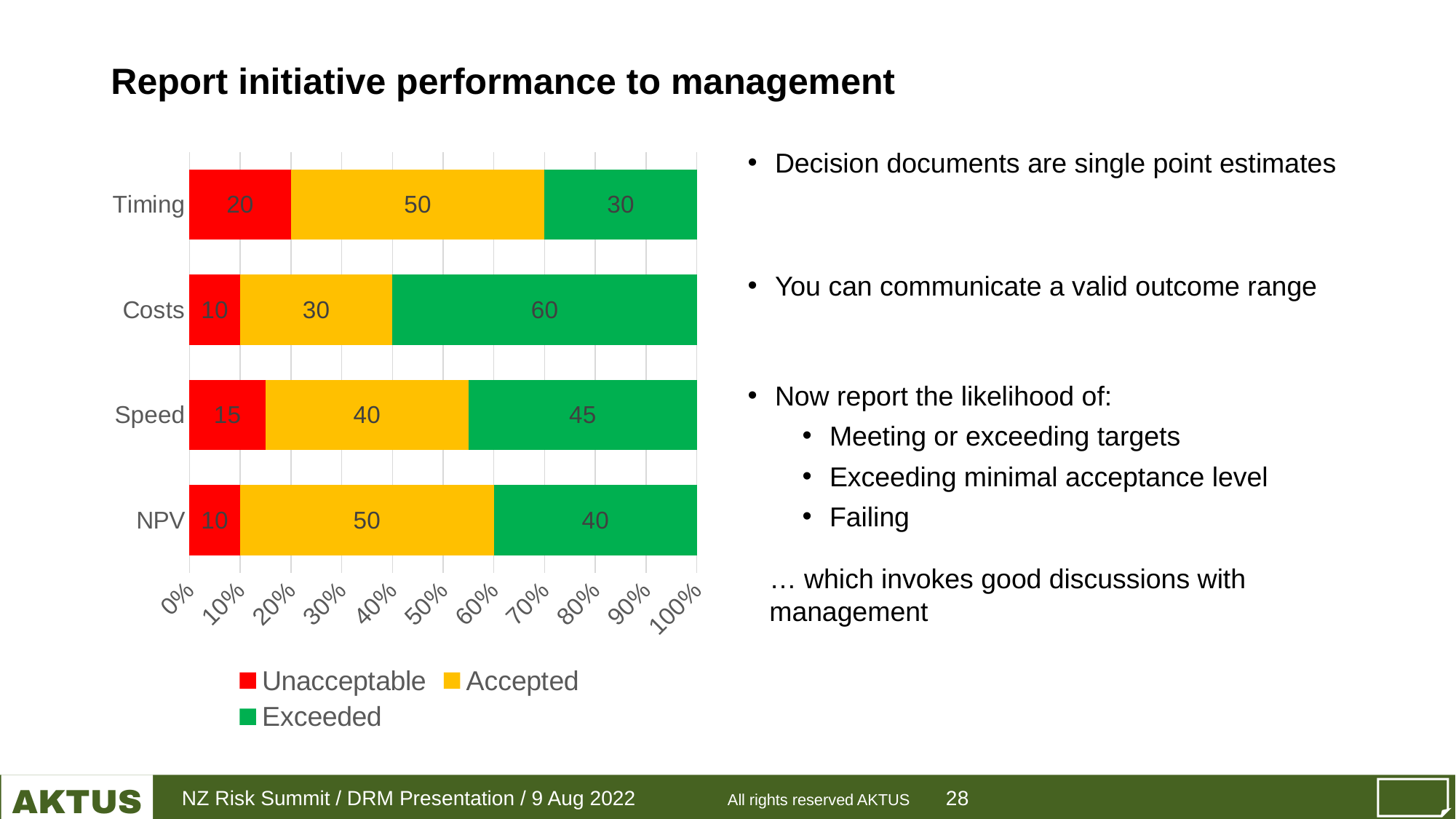

# Report initiative performance to management
Decision documents are single point estimates

You can communicate a valid outcome range

Now report the likelihood of:
Meeting or exceeding targets
Exceeding minimal acceptance level
Failing
… which invokes good discussions with management

### Chart

| Category | Unacceptable | Accepted | Exceeded |
|---|---|---|---|
| NPV | 10.0 | 50.0 | 40.0 |
| Speed | 15.0 | 40.0 | 45.0 |
| Costs | 10.0 | 30.0 | 60.0 |
| Timing | 20.0 | 50.0 | 30.0 |